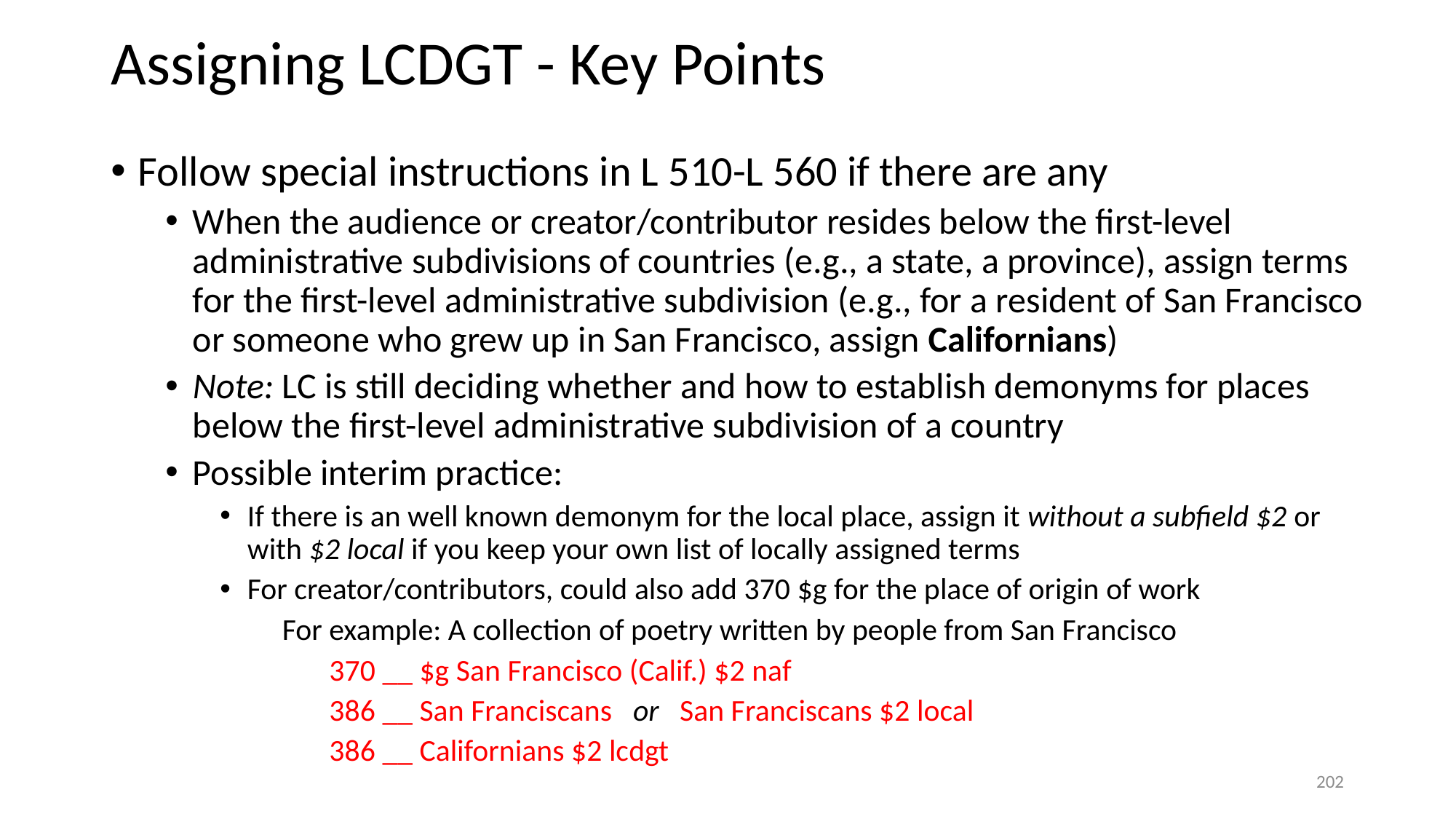

# Assigning LCDGT - Key Points
Follow special instructions in L 510-L 560 if there are any
When the audience or creator/contributor resides below the first-level administrative subdivisions of countries (e.g., a state, a province), assign terms for the first-level administrative subdivision (e.g., for a resident of San Francisco or someone who grew up in San Francisco, assign Californians)
Note: LC is still deciding whether and how to establish demonyms for places below the first-level administrative subdivision of a country
Possible interim practice:
If there is an well known demonym for the local place, assign it without a subfield $2 or with $2 local if you keep your own list of locally assigned terms
For creator/contributors, could also add 370 $g for the place of origin of work
         For example: A collection of poetry written by people from San Francisco
	370 __ $g San Francisco (Calif.) $2 naf
	386 __ San Franciscans   or   San Franciscans $2 local
	386 __ Californians $2 lcdgt
202